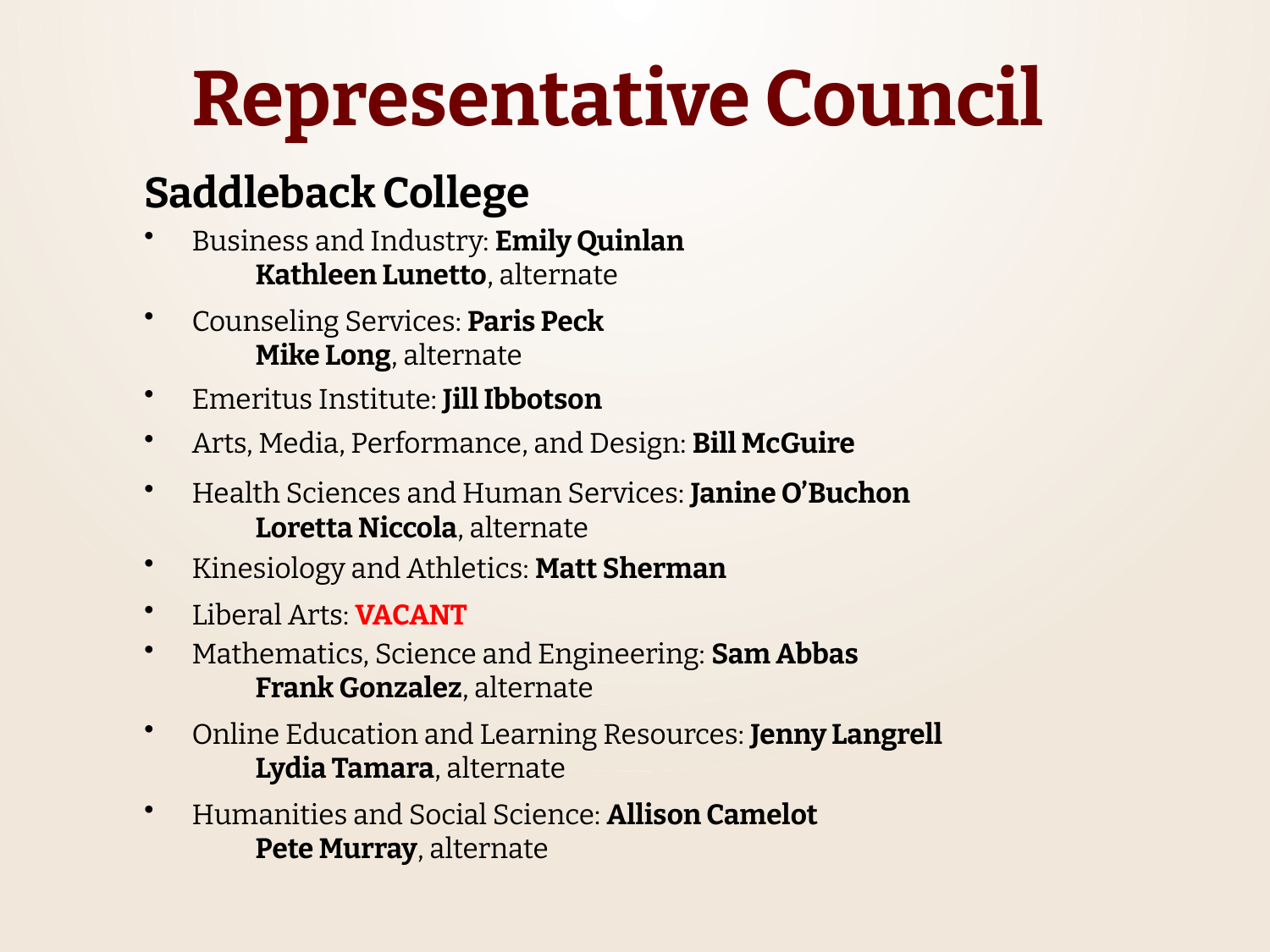

Representative Council
Saddleback College
Business and Industry: Emily Quinlan
Kathleen Lunetto, alternate
Counseling Services: Paris Peck
Mike Long, alternate
Emeritus Institute: Jill Ibbotson
Arts, Media, Performance, and Design: Bill McGuire
Health Sciences and Human Services: Janine O’Buchon
Loretta Niccola, alternate
Kinesiology and Athletics: Matt Sherman
Liberal Arts: VACANT
Mathematics, Science and Engineering: Sam Abbas
Frank Gonzalez, alternate
Online Education and Learning Resources: Jenny Langrell
Lydia Tamara, alternate
Humanities and Social Science: Allison Camelot
Pete Murray, alternate